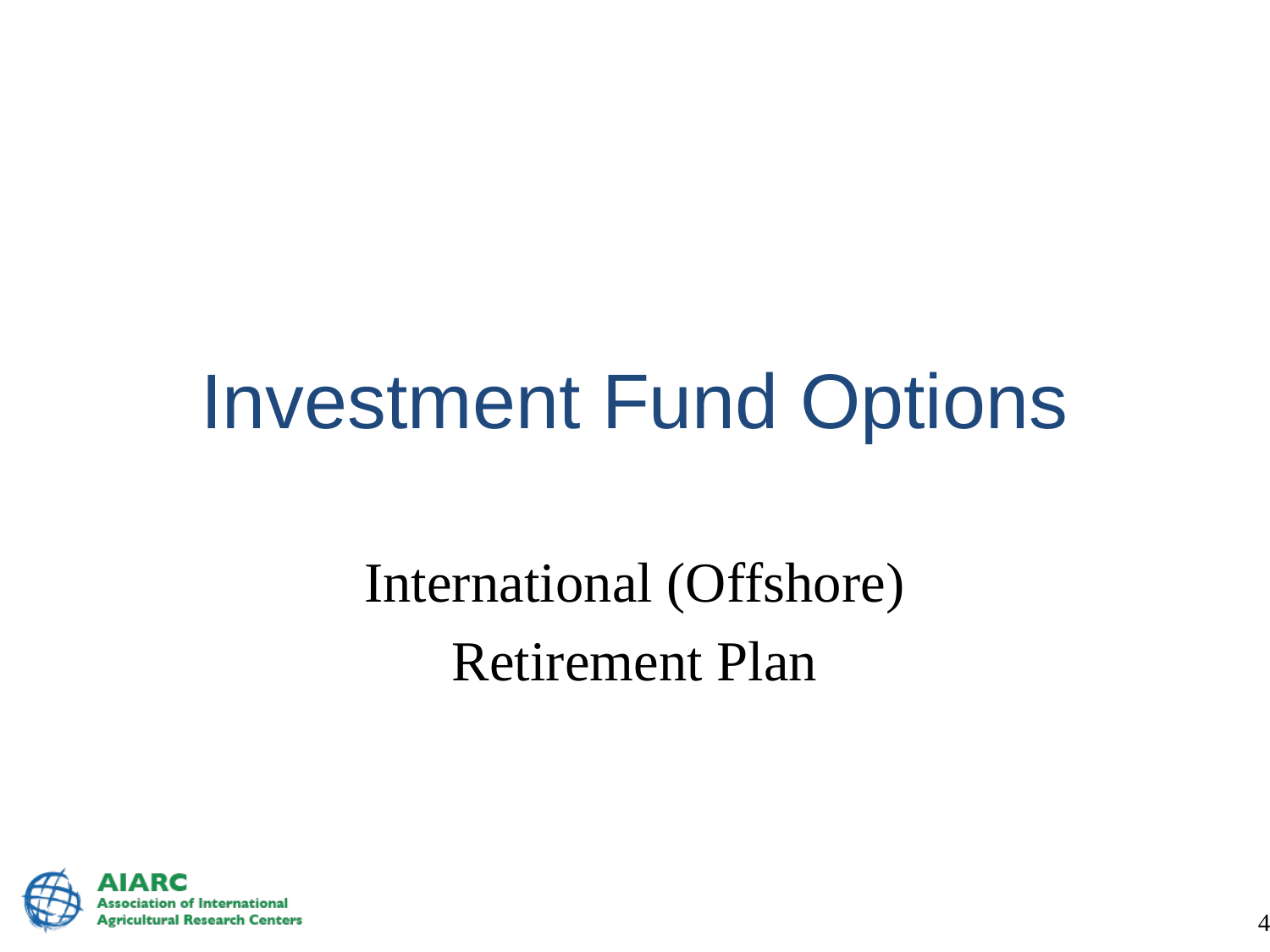

# Investment Fund Options
International (Offshore)
Retirement Plan